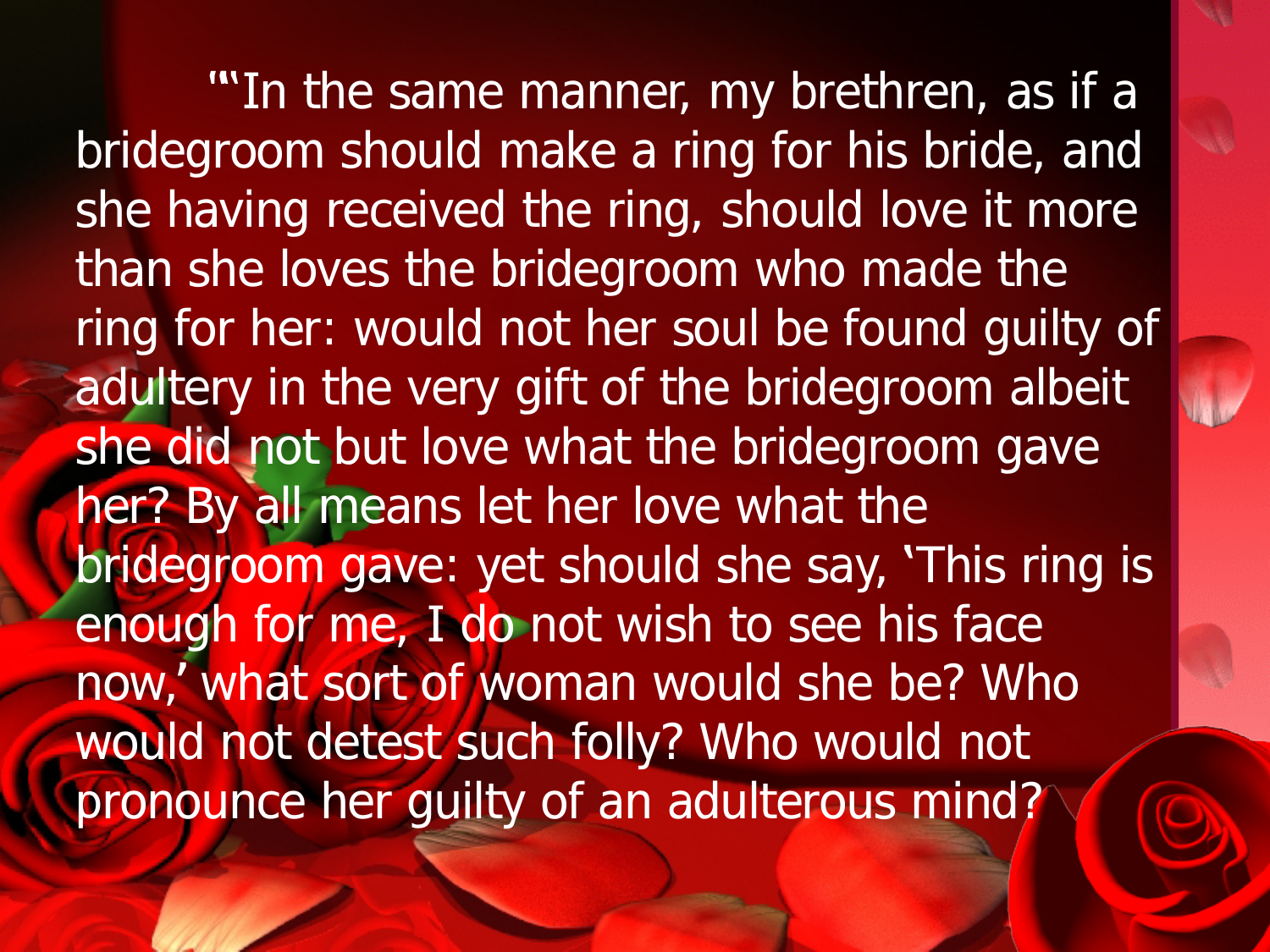

““In the same manner, my brethren, as if a bridegroom should make a ring for his bride, and she having received the ring, should love it more than she loves the bridegroom who made the ring for her: would not her soul be found guilty of adultery in the very gift of the bridegroom albeit she did not but love what the bridegroom gave her? By all means let her love what the bridegroom gave: yet should she say, ‘This ring is enough for me, I do not wish to see his face now,’ what sort of woman would she be? Who would not detest such folly? Who would not pronounce her guilty of an adulterous mind?